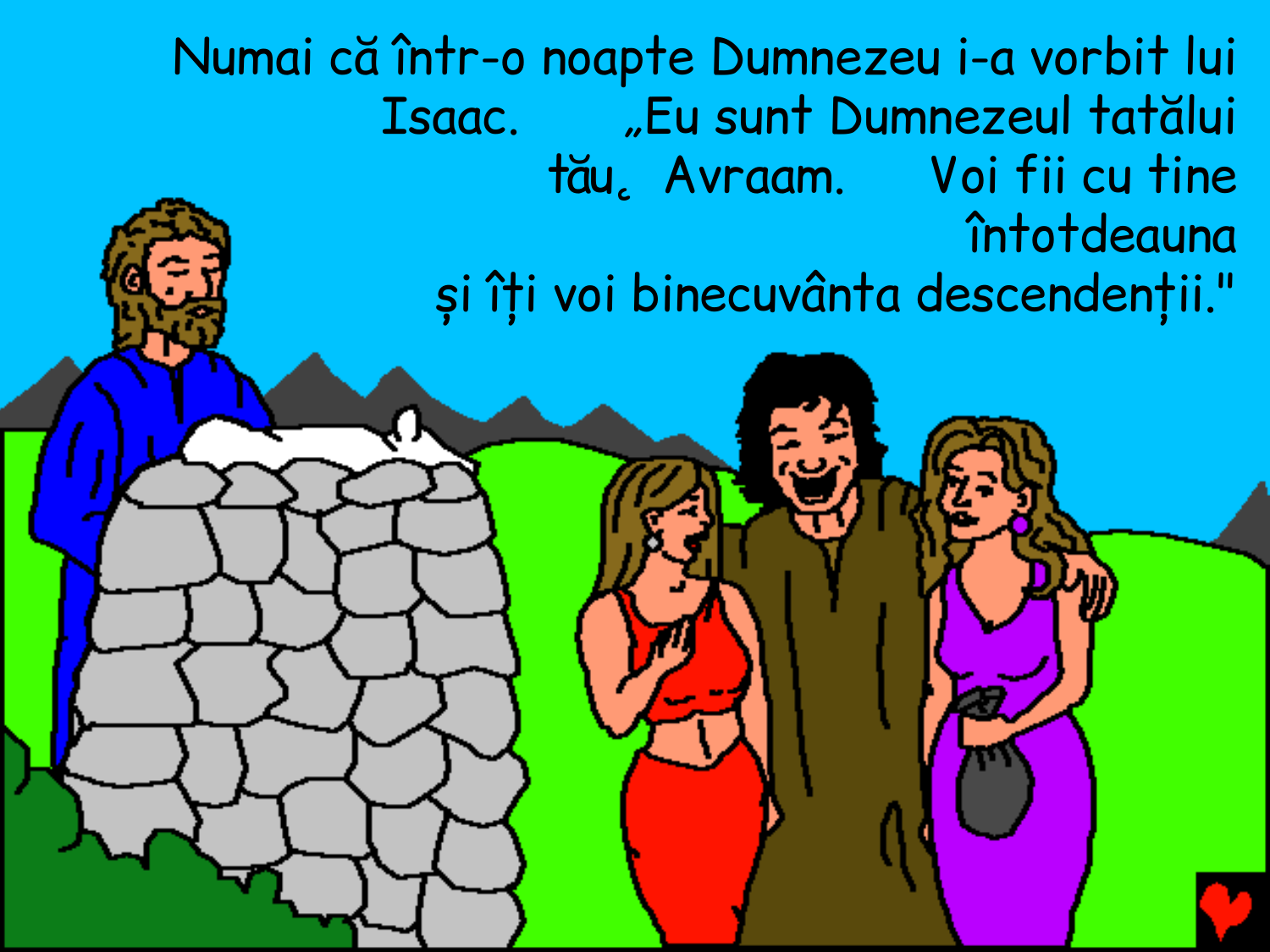

Numai că într-o noapte Dumnezeu i-a vorbit lui  Isaac.	„Eu sunt Dumnezeul tatălui tău˛  Avraam.	Voi fii cu tine întotdeauna
şi îţi voi binecuvânta descendenţii."